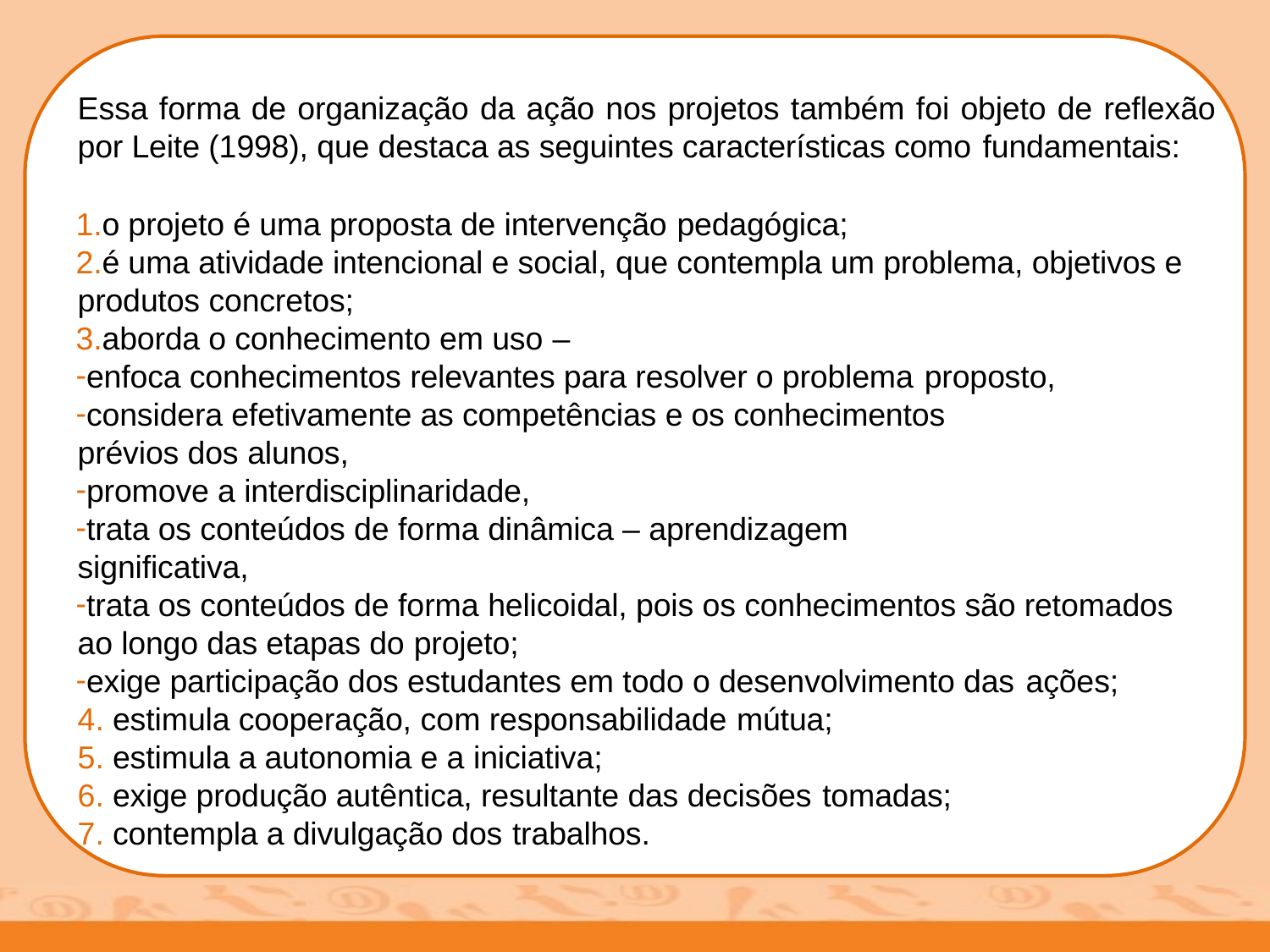

Essa forma de organização da ação nos projetos também foi objeto de reflexão
por Leite (1998), que destaca as seguintes características como fundamentais:

o projeto é uma proposta de intervenção pedagógica;
é uma atividade intencional e social, que contempla um problema, objetivos e  produtos concretos;
aborda o conhecimento em uso –
enfoca conhecimentos relevantes para resolver o problema proposto,
considera efetivamente as competências e os conhecimentos  prévios dos alunos,
promove a interdisciplinaridade,
trata os conteúdos de forma dinâmica – aprendizagem significativa,
trata os conteúdos de forma helicoidal, pois os conhecimentos são retomados  ao longo das etapas do projeto;
exige participação dos estudantes em todo o desenvolvimento das ações;
estimula cooperação, com responsabilidade mútua;
estimula a autonomia e a iniciativa;
exige produção autêntica, resultante das decisões tomadas;
contempla a divulgação dos trabalhos.